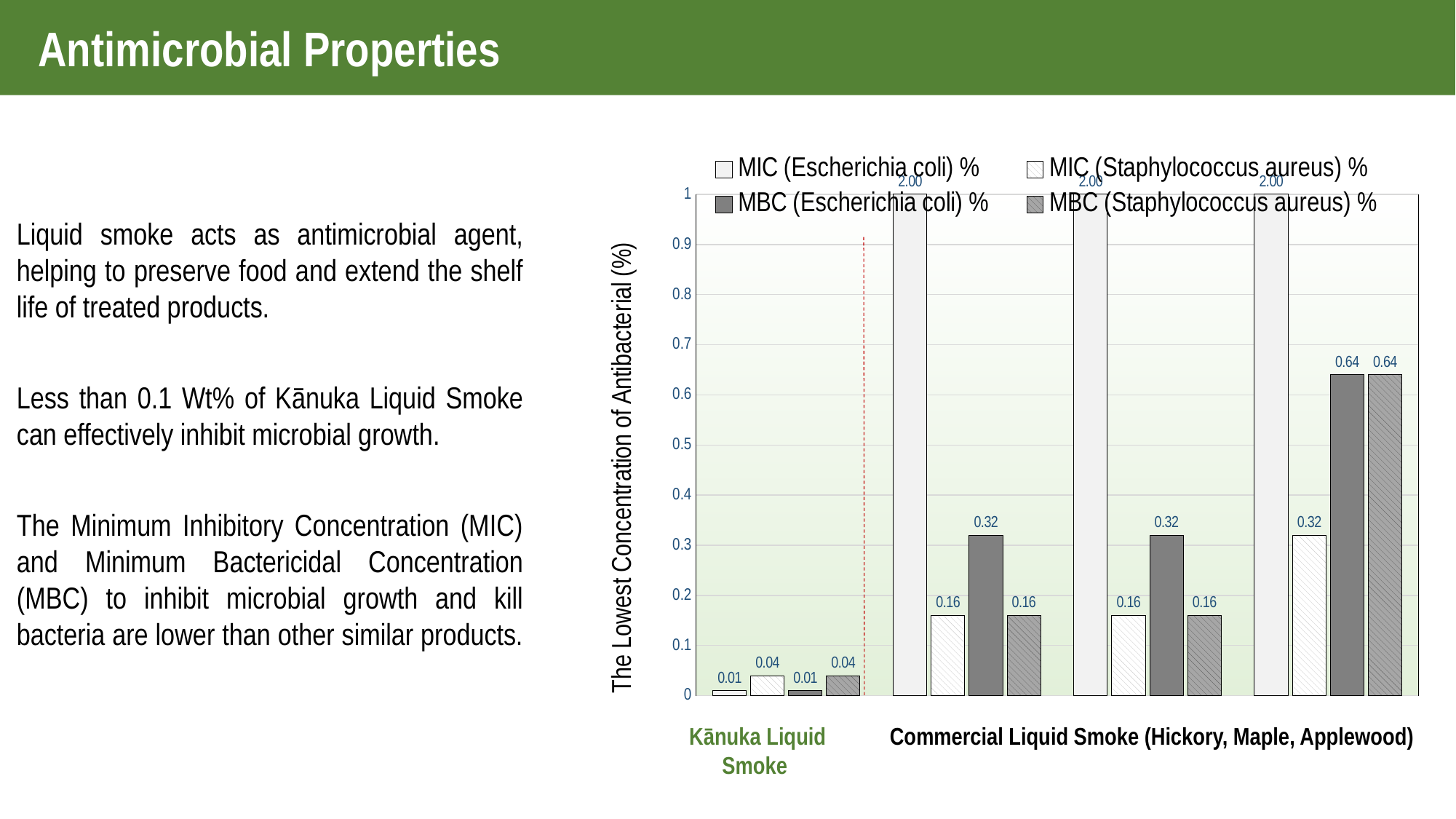

Antimicrobial Properties

### Chart

| Category | MIC (Escherichia coli) % | MIC (Staphylococcus aureus) % | MBC (Escherichia coli) % | MBC (Staphylococcus aureus) % |
|---|---|---|---|---|
| Kanuka 390 °C | 0.01 | 0.04 | 0.01 | 0.04 |
| USA Hickory | 2.0 | 0.16 | 0.32 | 0.16 |
| USA Mesquite | 2.0 | 0.16 | 0.32 | 0.16 |
| USA Applewood | 2.0 | 0.32 | 0.64 | 0.64 |
Kānuka Liquid Smoke
Commercial Liquid Smoke (Hickory, Maple, Applewood)
Liquid smoke acts as antimicrobial agent, helping to preserve food and extend the shelf life of treated products.

Less than 0.1 Wt% of Kānuka Liquid Smoke can effectively inhibit microbial growth.

The Minimum Inhibitory Concentration (MIC) and Minimum Bactericidal Concentration (MBC) to inhibit microbial growth and kill bacteria are lower than other similar products.